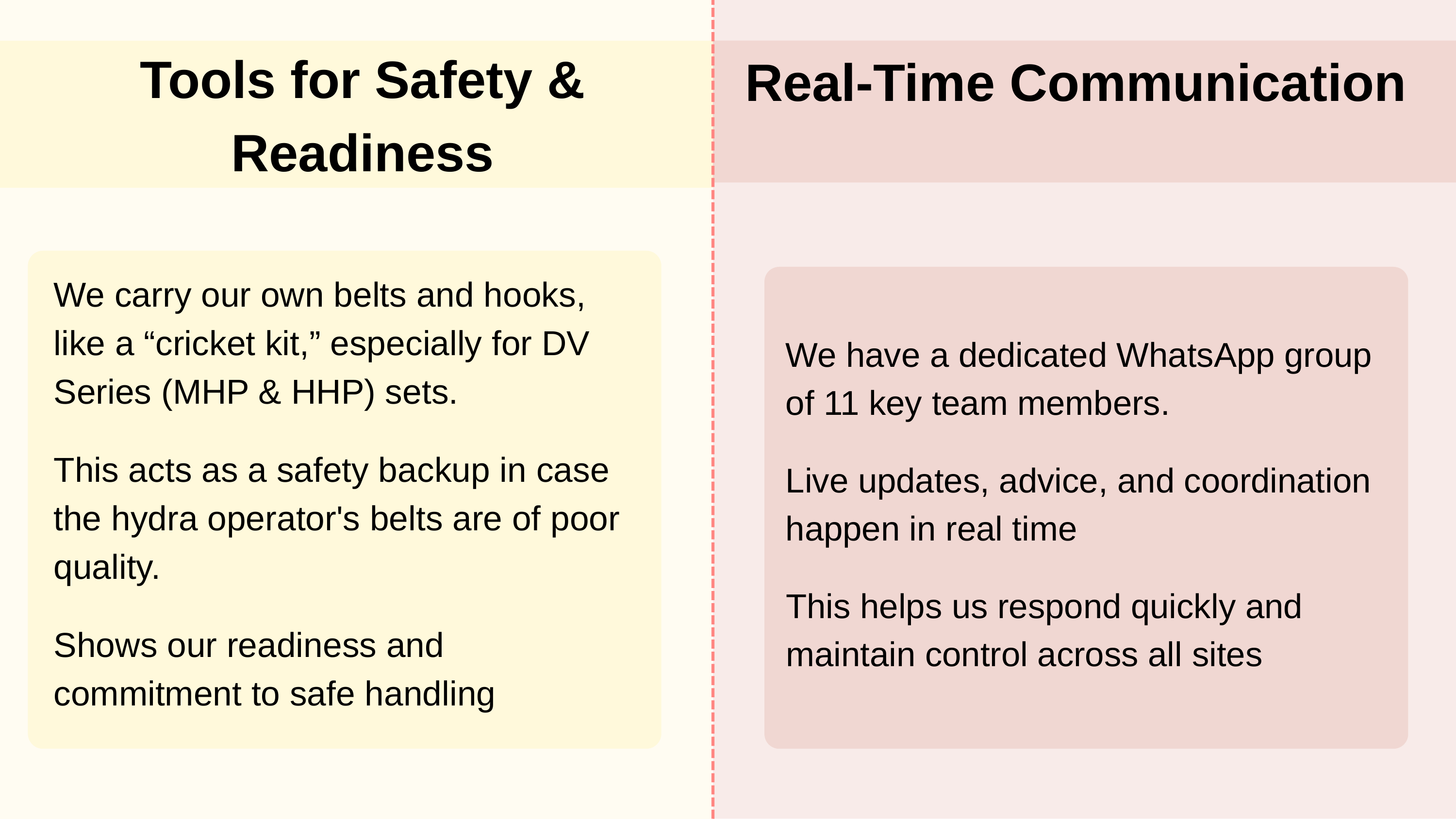

Real-Time Communication

Tools for Safety & Readiness

We carry our own belts and hooks, like a “cricket kit,” especially for DV Series (MHP & HHP) sets.
This acts as a safety backup in case the hydra operator's belts are of poor quality.
Shows our readiness and commitment to safe handling

We have a dedicated WhatsApp group of 11 key team members.
Live updates, advice, and coordination happen in real time
This helps us respond quickly and maintain control across all sites